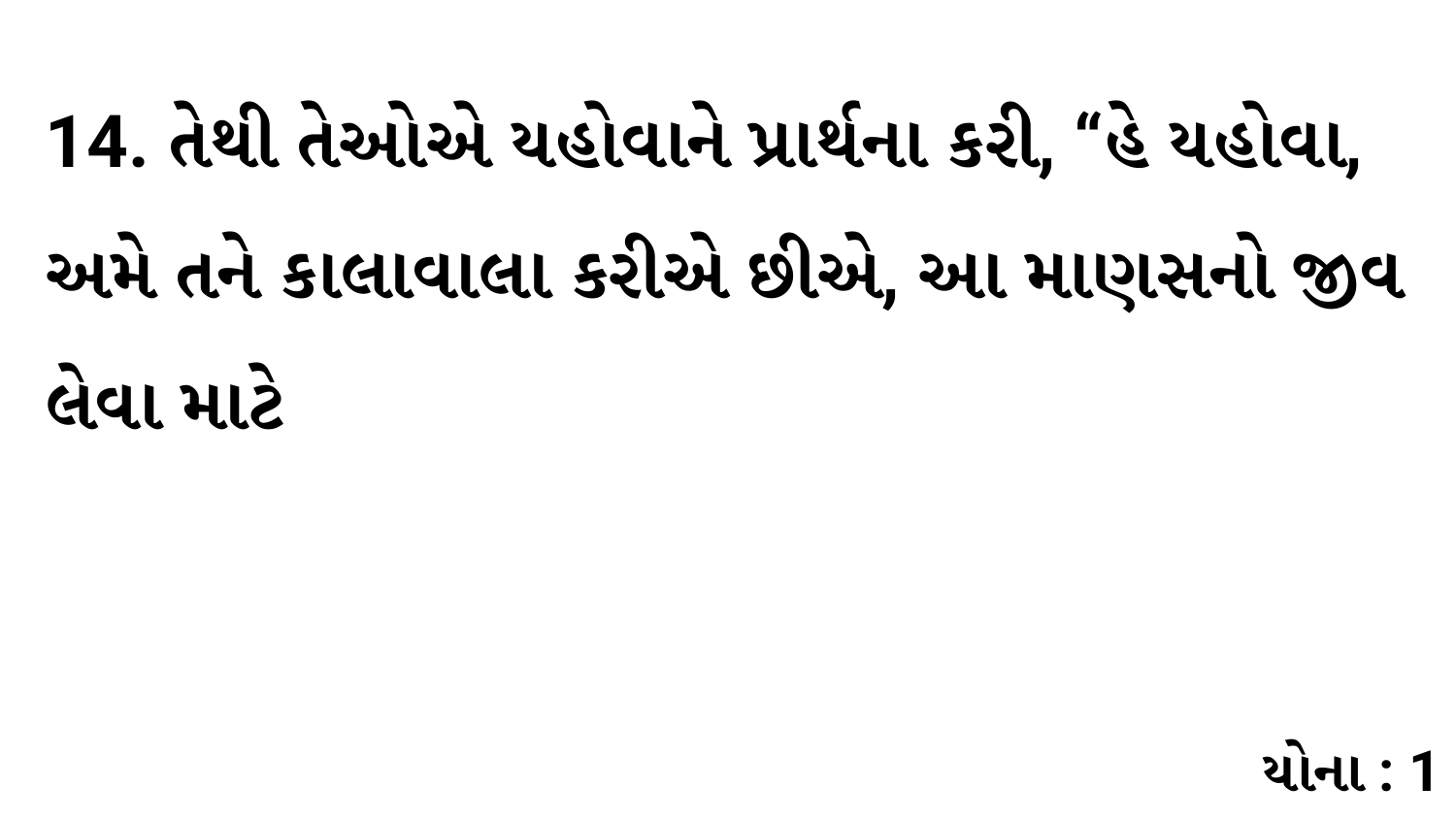

14. તેથી તેઓએ યહોવાને પ્રાર્થના કરી, “હે યહોવા, અમે તને કાલાવાલા કરીએ છીએ, આ માણસનો જીવ લેવા માટે
યોના : 1